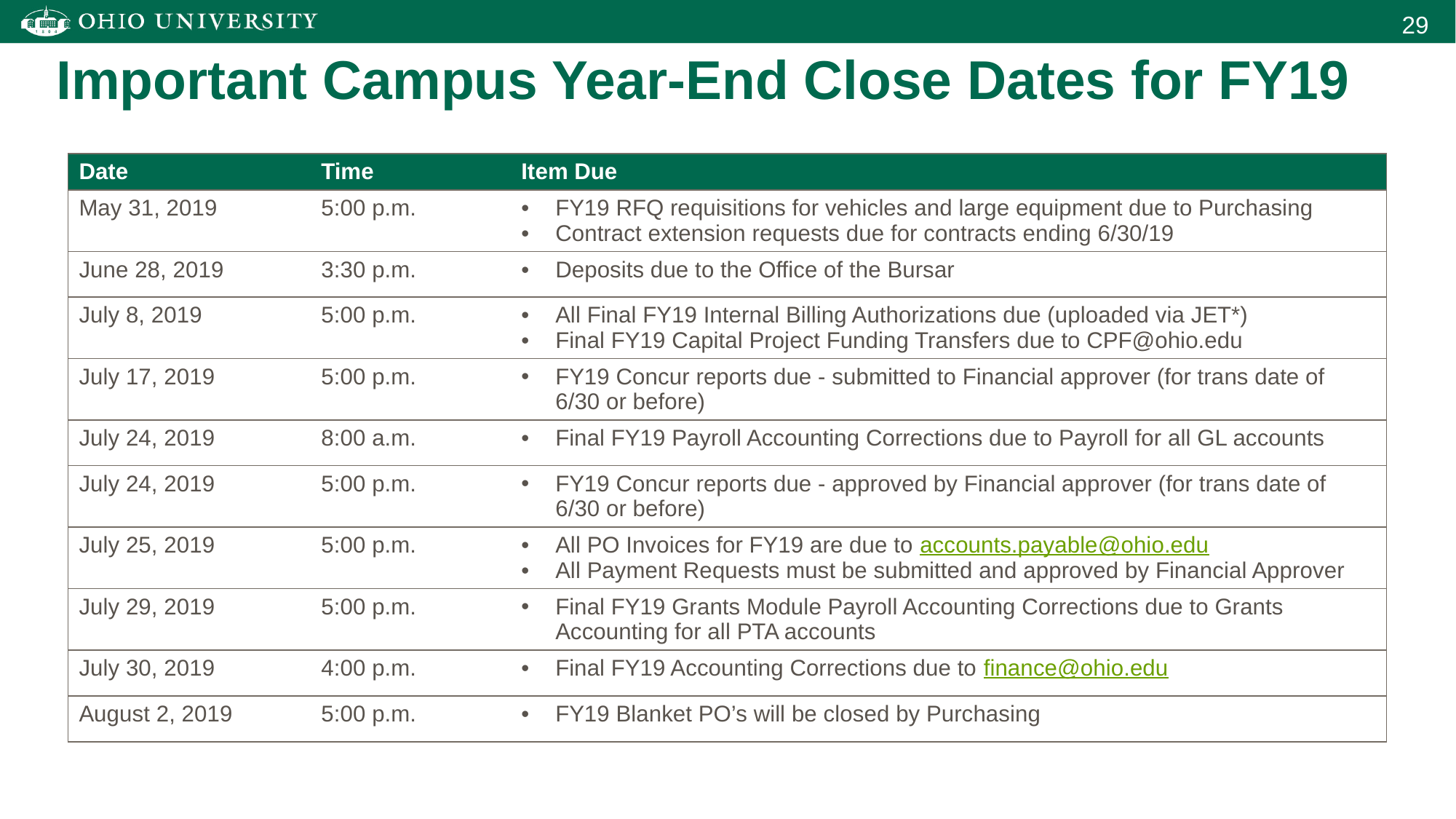

Important Campus Year-End Close Dates for FY19
| Date | Time | Item Due |
| --- | --- | --- |
| May 31, 2019 | 5:00 p.m. | FY19 RFQ requisitions for vehicles and large equipment due to Purchasing Contract extension requests due for contracts ending 6/30/19 |
| June 28, 2019 | 3:30 p.m. | Deposits due to the Office of the Bursar |
| July 8, 2019 | 5:00 p.m. | All Final FY19 Internal Billing Authorizations due (uploaded via JET\*) Final FY19 Capital Project Funding Transfers due to CPF@ohio.edu |
| July 17, 2019 | 5:00 p.m. | FY19 Concur reports due - submitted to Financial approver (for trans date of 6/30 or before) |
| July 24, 2019 | 8:00 a.m. | Final FY19 Payroll Accounting Corrections due to Payroll for all GL accounts |
| July 24, 2019 | 5:00 p.m. | FY19 Concur reports due - approved by Financial approver (for trans date of 6/30 or before) |
| July 25, 2019 | 5:00 p.m. | All PO Invoices for FY19 are due to accounts.payable@ohio.edu All Payment Requests must be submitted and approved by Financial Approver |
| July 29, 2019 | 5:00 p.m. | Final FY19 Grants Module Payroll Accounting Corrections due to Grants Accounting for all PTA accounts |
| July 30, 2019 | 4:00 p.m. | Final FY19 Accounting Corrections due to finance@ohio.edu |
| August 2, 2019 | 5:00 p.m. | FY19 Blanket PO’s will be closed by Purchasing |